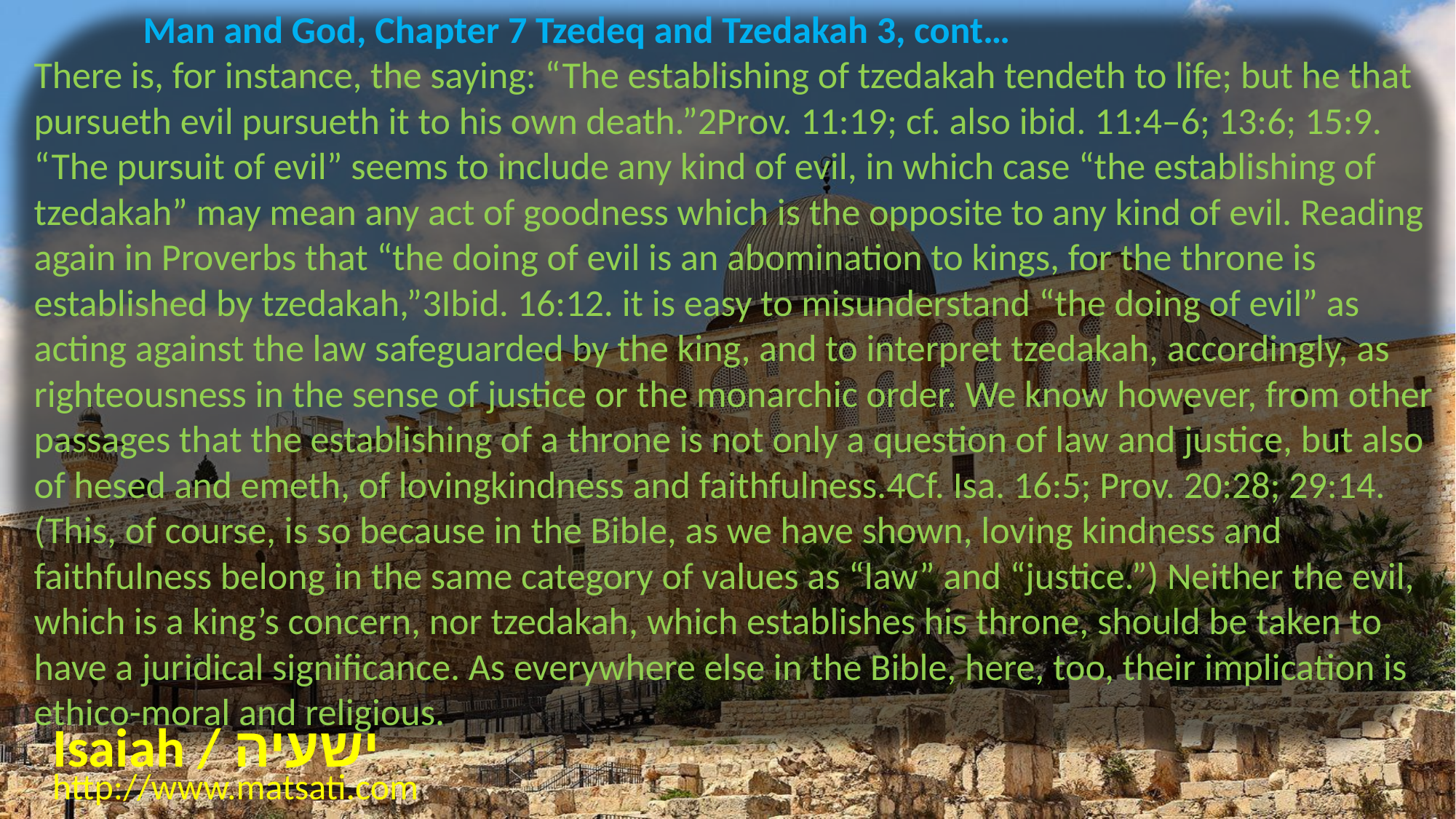

Man and God, Chapter 7 Tzedeq and Tzedakah 3, cont…
There is, for instance, the saying: “The establishing of tzedakah tendeth to life; but he that pursueth evil pursueth it to his own death.”2Prov. 11:19; cf. also ibid. 11:4–6; 13:6; 15:9. “The pursuit of evil” seems to include any kind of evil, in which case “the establishing of tzedakah” may mean any act of goodness which is the opposite to any kind of evil. Reading again in Proverbs that “the doing of evil is an abomination to kings, for the throne is established by tzedakah,”3Ibid. 16:12. it is easy to misunderstand “the doing of evil” as acting against the law safeguarded by the king, and to interpret tzedakah, accordingly, as righteousness in the sense of justice or the monarchic order. We know however, from other passages that the establishing of a throne is not only a question of law and justice, but also of hesed and emeth, of lovingkindness and faithfulness.4Cf. Isa. 16:5; Prov. 20:28; 29:14. (This, of course, is so because in the Bible, as we have shown, loving kindness and faithfulness belong in the same category of values as “law” and “justice.”) Neither the evil, which is a king’s concern, nor tzedakah, which establishes his throne, should be taken to have a juridical significance. As everywhere else in the Bible, here, too, their implication is ethico-moral and religious.

Isaiah / ישעיה
http://www.matsati.com